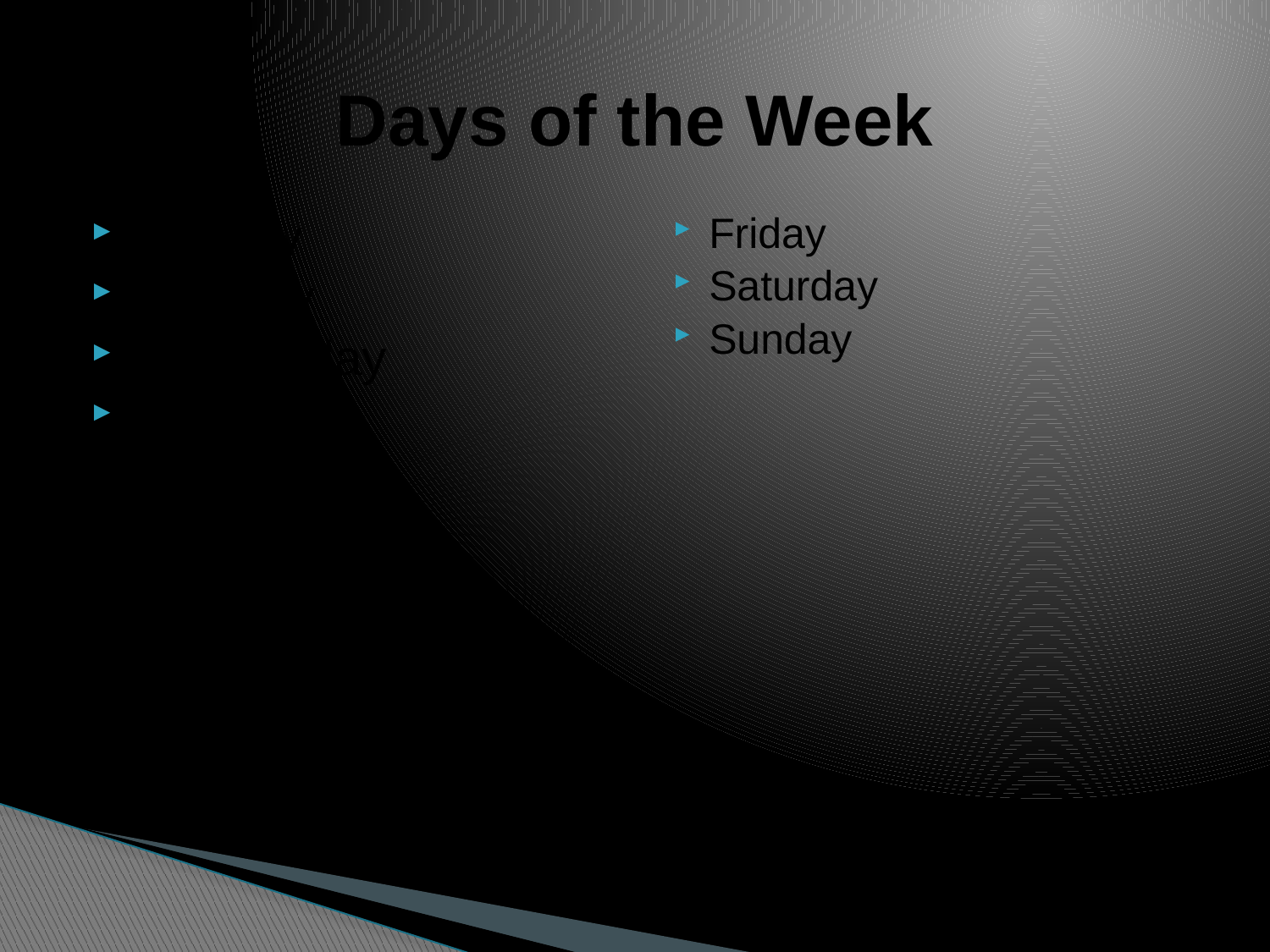

# Days of the Week
Monday
Tuesday
Wednesday
Thursday

Friday
Saturday
Sunday